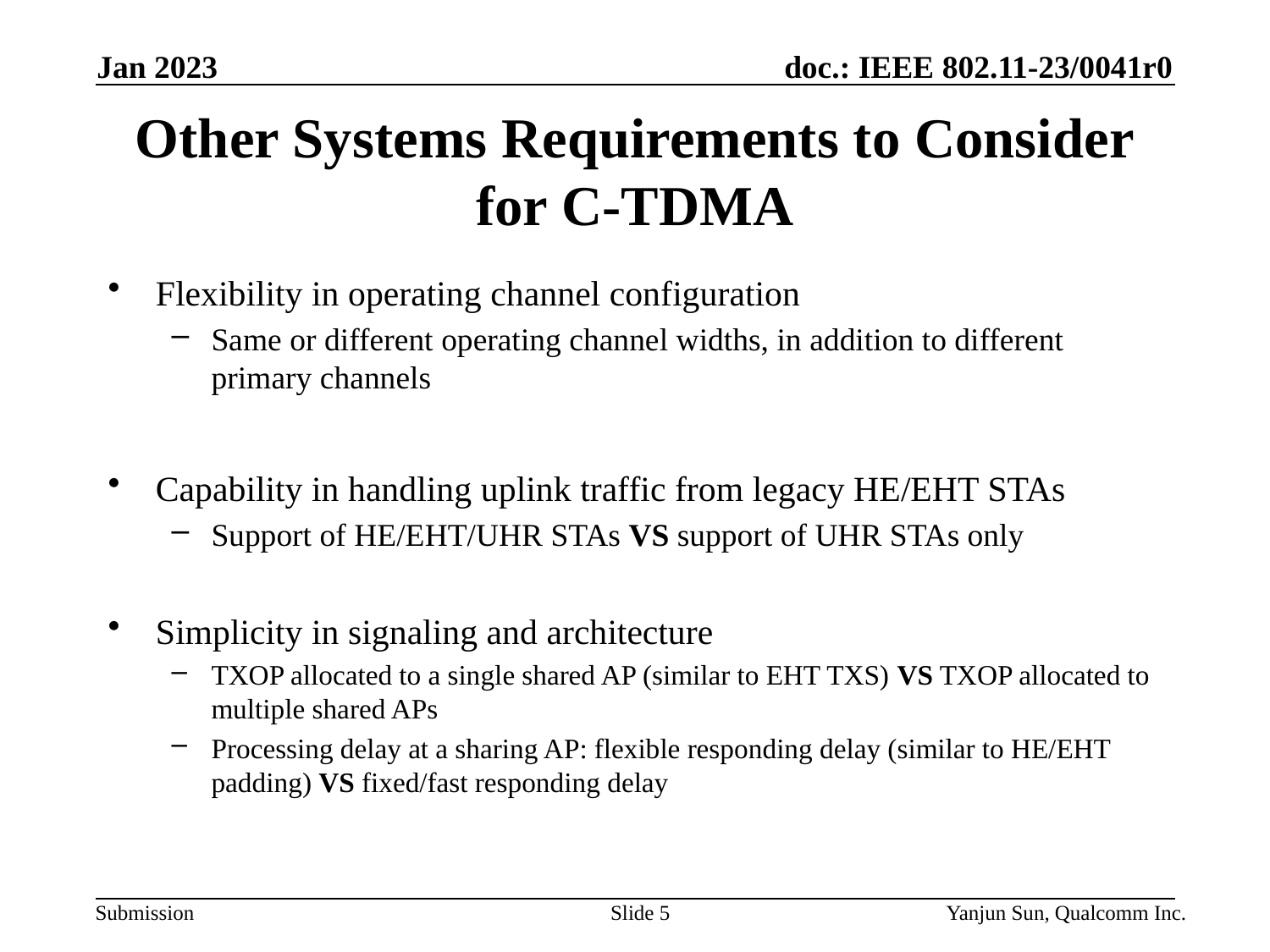

Jan 2023
# Other Systems Requirements to Consider for C-TDMA
Flexibility in operating channel configuration
Same or different operating channel widths, in addition to different primary channels

Capability in handling uplink traffic from legacy HE/EHT STAs
Support of HE/EHT/UHR STAs VS support of UHR STAs only

Simplicity in signaling and architecture
TXOP allocated to a single shared AP (similar to EHT TXS) VS TXOP allocated to multiple shared APs
Processing delay at a sharing AP: flexible responding delay (similar to HE/EHT padding) VS fixed/fast responding delay
Slide 5
Yanjun Sun, Qualcomm Inc.